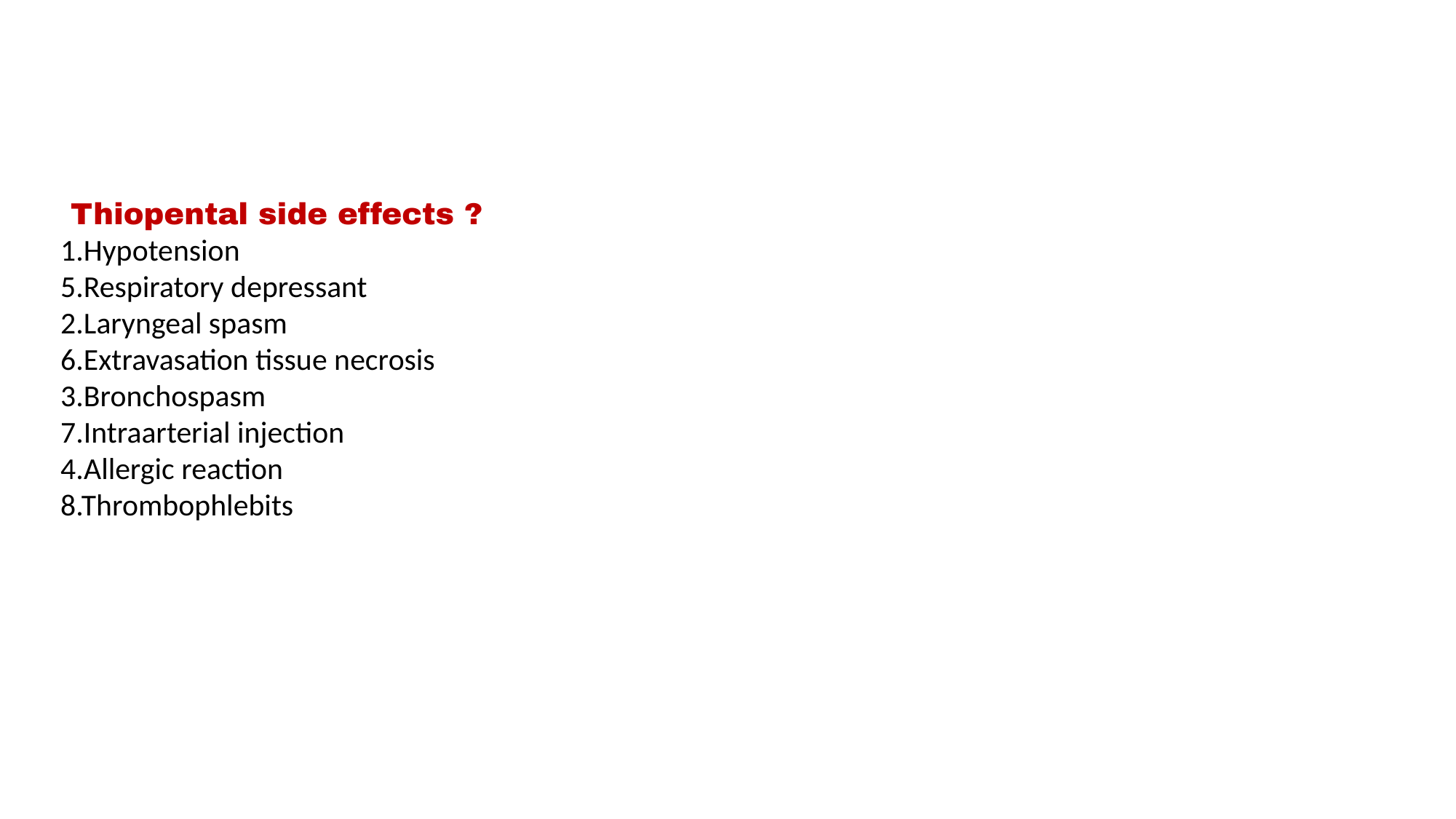

#
 Thiopental side effects ?
1.Hypotension                                             5.Respiratory depressant
2.Laryngeal spasm                                      6.Extravasation tissue necrosis
3.Bronchospasm                                          7.Intraarterial injection
4.Allergic reaction                                        8.Thrombophlebits